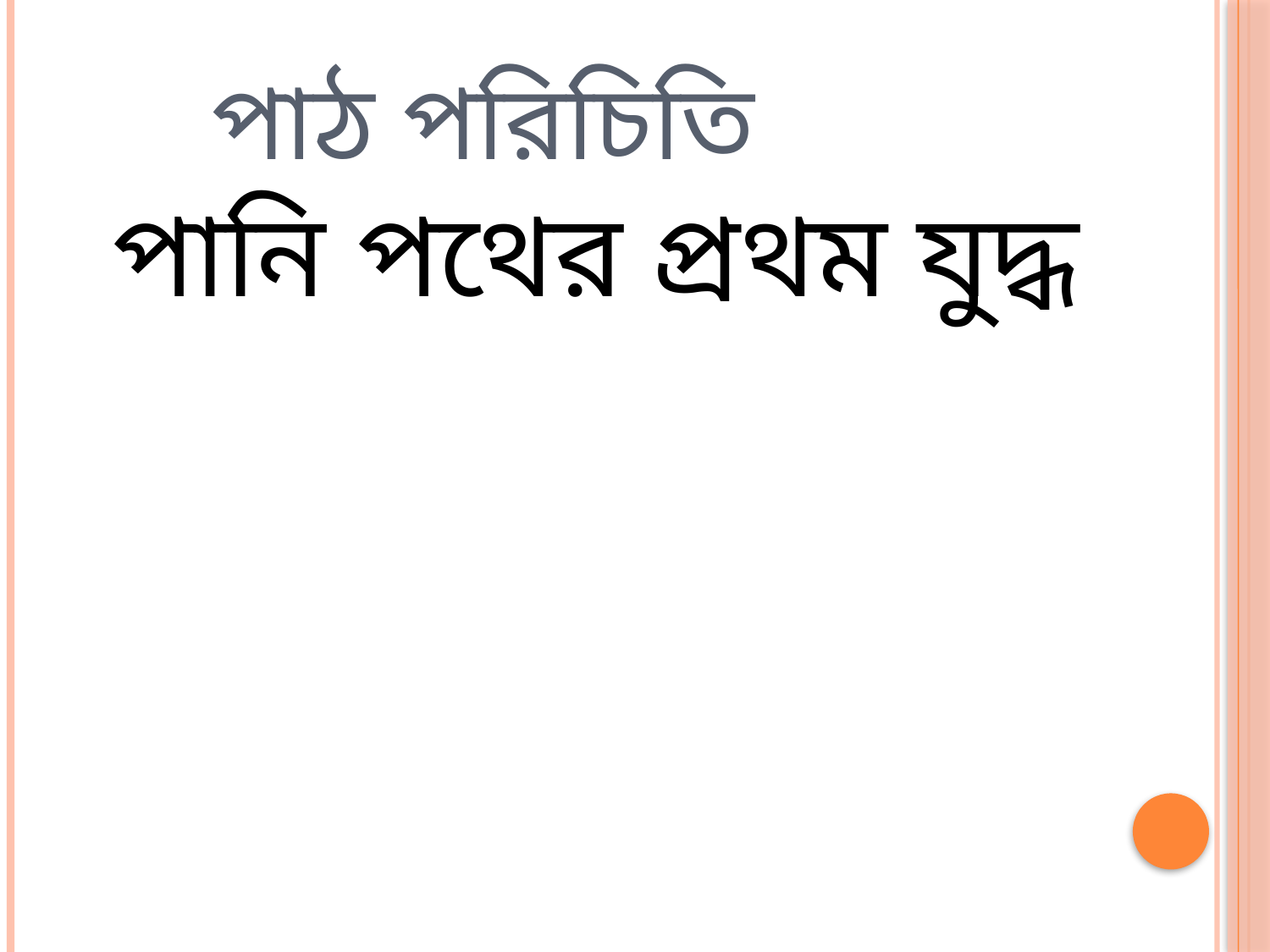

# পাঠ পরিচিতি পানি পথের প্রথম যুদ্ধ